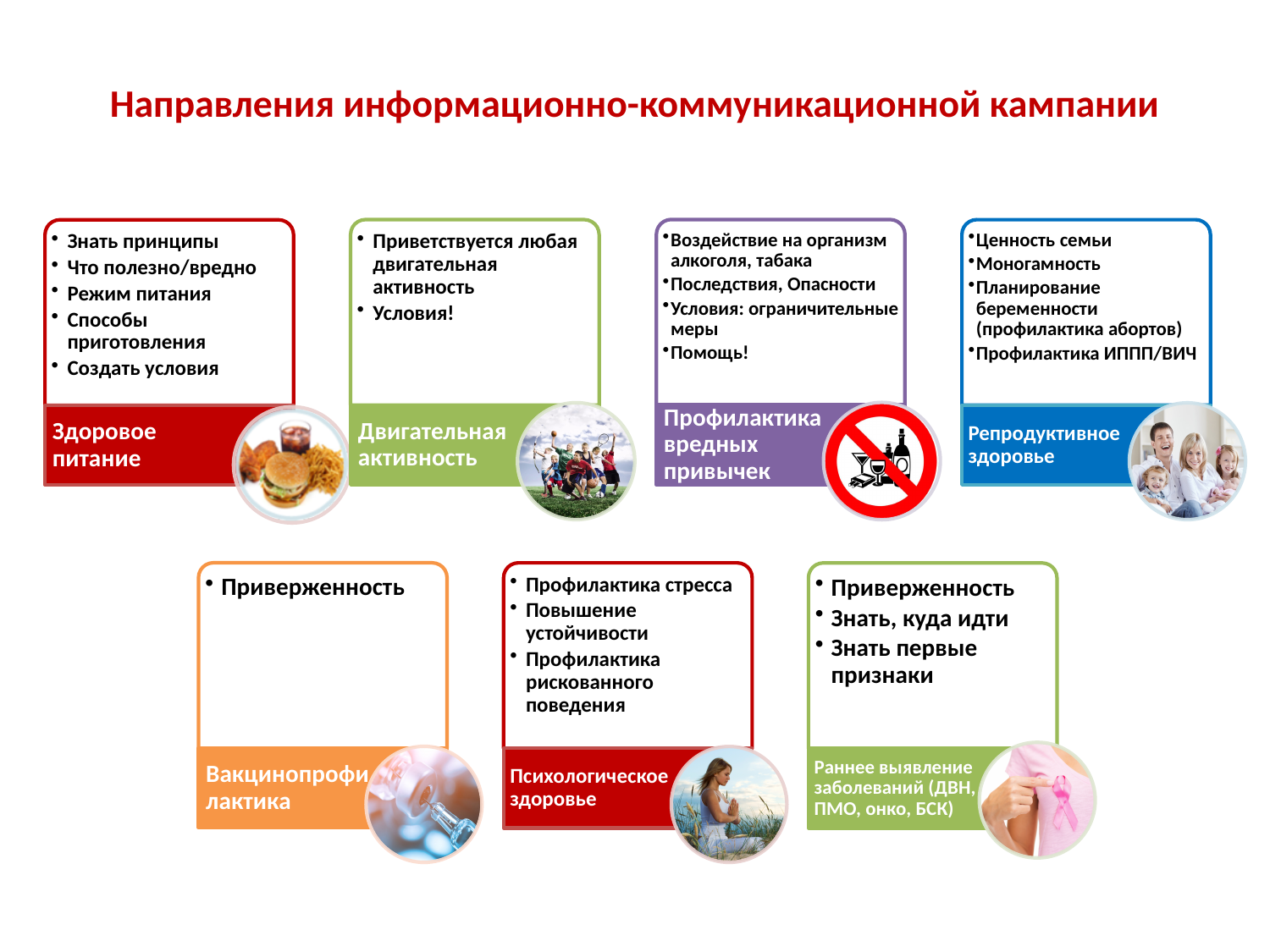

# Направления информационно-коммуникационной кампании
Знать принципы
Что полезно/вредно
Режим питания
Способы приготовления
Создать условия
Здоровое питание
Приветствуется любая двигательная активность
Условия!
Двигательная активность
Воздействие на организм алкоголя, табака
Последствия, Опасности
Условия: ограничительные меры
Помощь!
Профилактика вредных привычек
Ценность семьи
Моногамность
Планирование беременности (профилактика абортов)
Профилактика ИППП/ВИЧ
Репродуктивное здоровье
Приверженность
Вакцинопрофилактика
Профилактика стресса
Повышение устойчивости
Профилактика рискованного поведения
Психологическое здоровье
Приверженность
Знать, куда идти
Знать первые признаки
Раннее выявление заболеваний (ДВН, ПМО, онко, БСК)